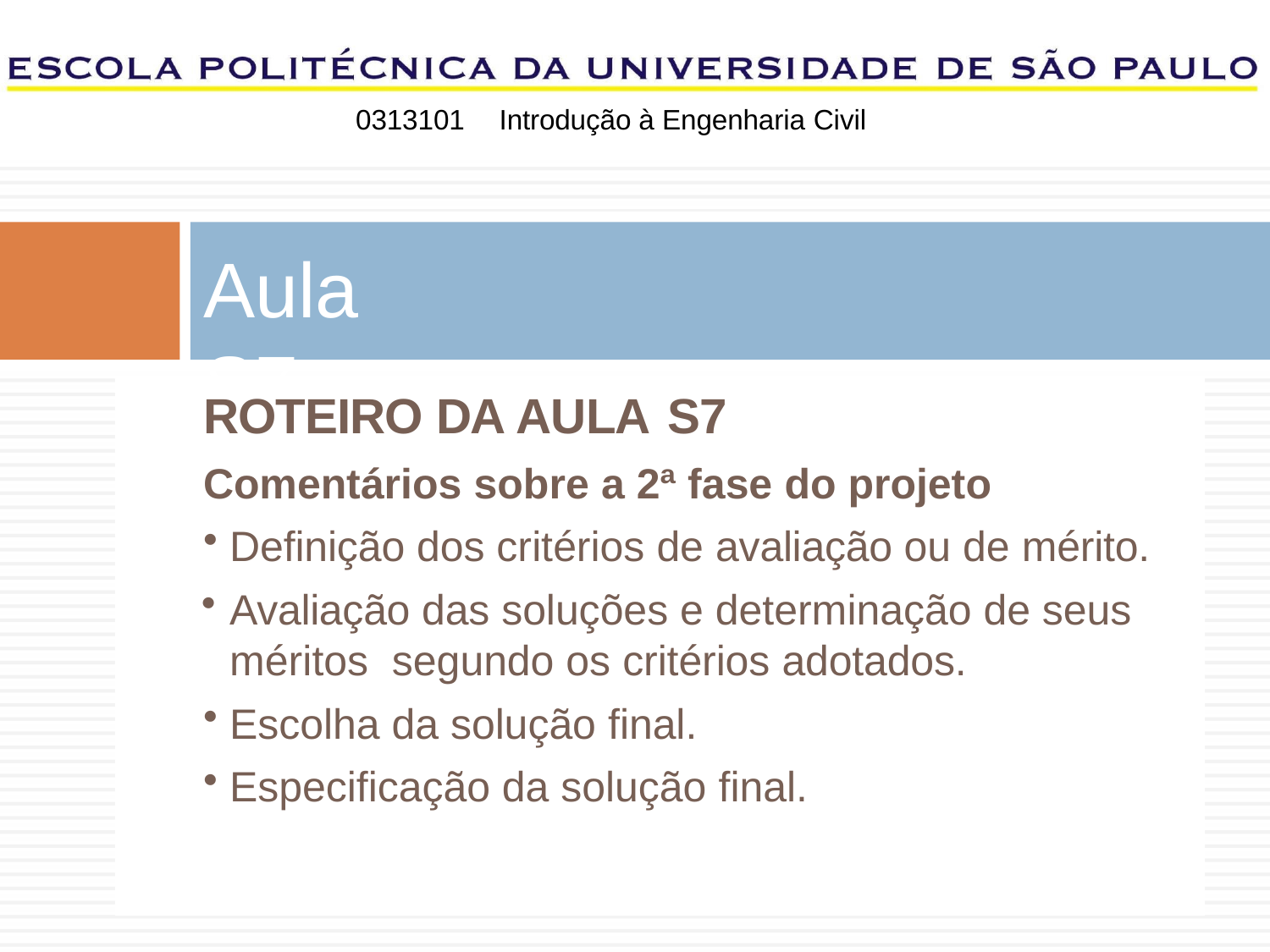

0313101	Introdução à Engenharia Civil

# Aula S7
ROTEIRO DA AULA S7
Comentários sobre a 2ª fase do projeto
Definição dos critérios de avaliação ou de mérito.
Avaliação das soluções e determinação de seus méritos  segundo os critérios adotados.
Escolha da solução final.
Especificação da solução final.